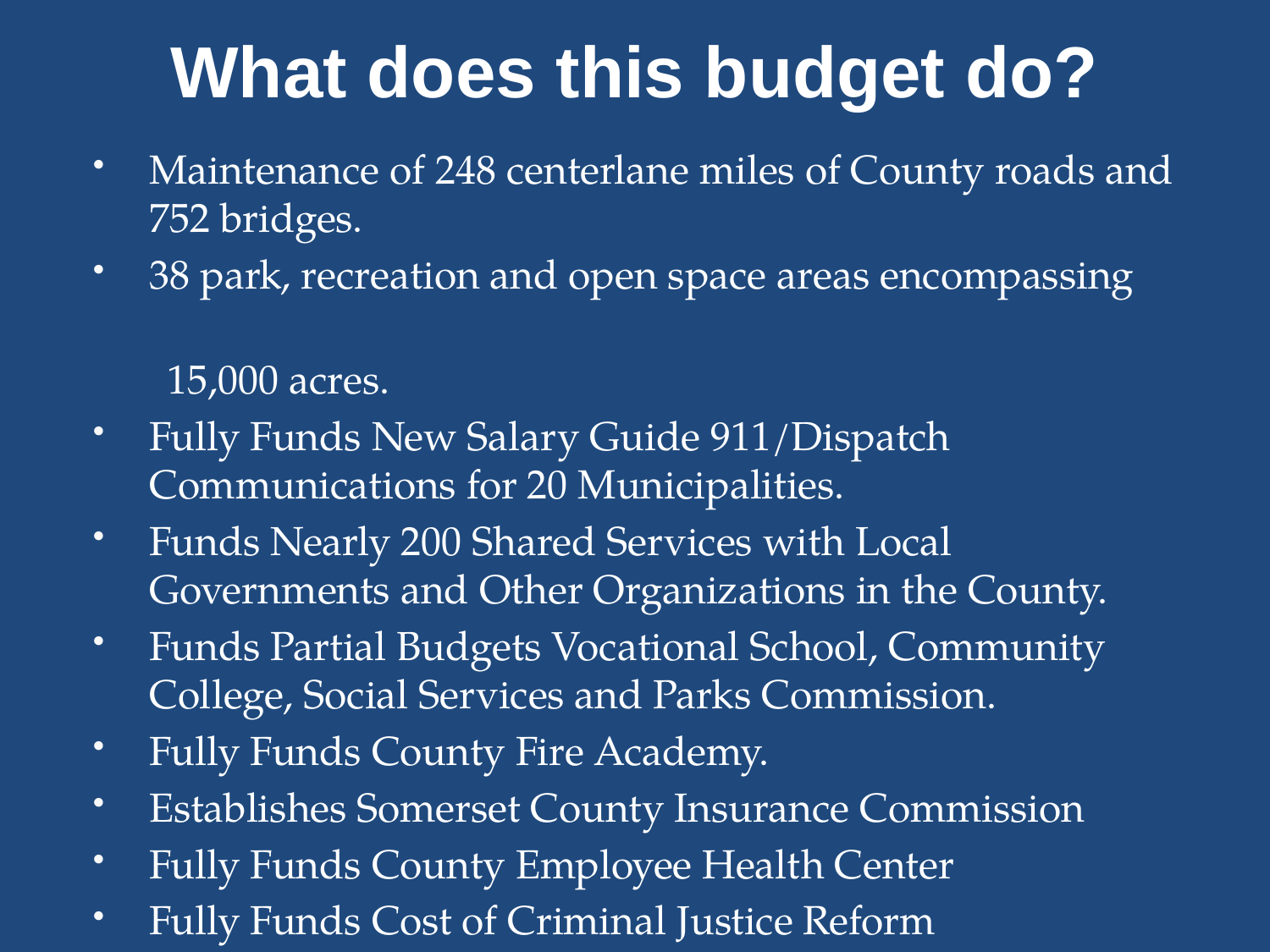

# What does this budget do?
Maintenance of 248 centerlane miles of County roads and 752 bridges.
38 park, recreation and open space areas encompassing
         15,000 acres.
Fully Funds New Salary Guide 911/Dispatch Communications for 20 Municipalities.
Funds Nearly 200 Shared Services with Local Governments and Other Organizations in the County.
Funds Partial Budgets Vocational School, Community College, Social Services and Parks Commission.
Fully Funds County Fire Academy.
Establishes Somerset County Insurance Commission
Fully Funds County Employee Health Center
Fully Funds Cost of Criminal Justice Reform